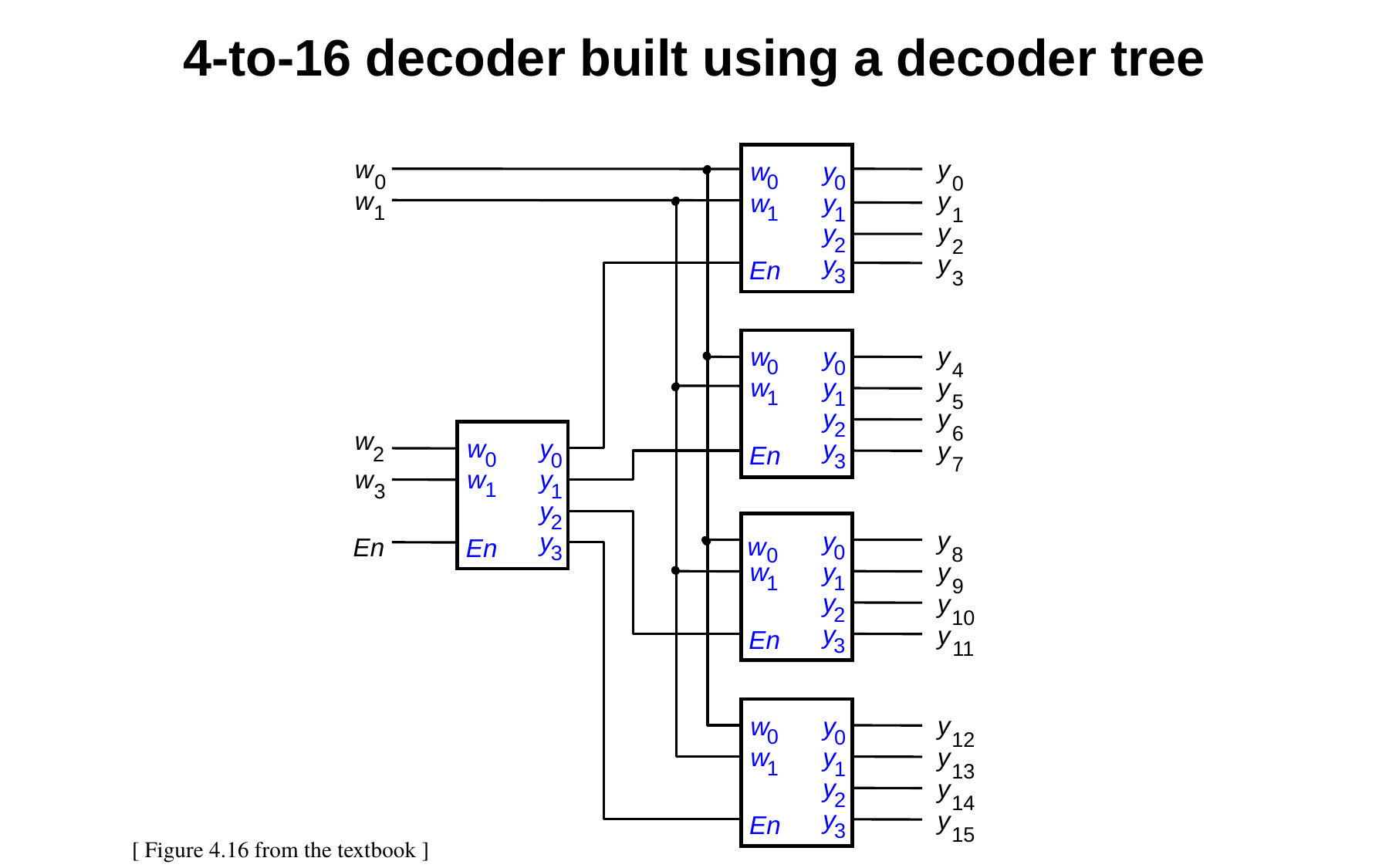

4-to-16 decoder built using a decoder tree

w
y
w
y

0

0
0
0

w
y
w
y

1
1

1
1

y
y
2
2

y
y
En
3

3

y
w
y

0
0

4

w
y
y

1
1

5

y
y
2

6

w
w
y
y
y
En
2
0
0
3

7
w
w
y
1
1
3

y
2

y
w
y
y
w
En
En

0
3

8
0

y
w
y

1
1

9
y
y
2

10
y
y
En
3

11

y
w
y
0
0

12
y
w
y
1
1

13
y
y
2

14
y
y
En
3

15
[ Figure 4.16 from the textbook ]